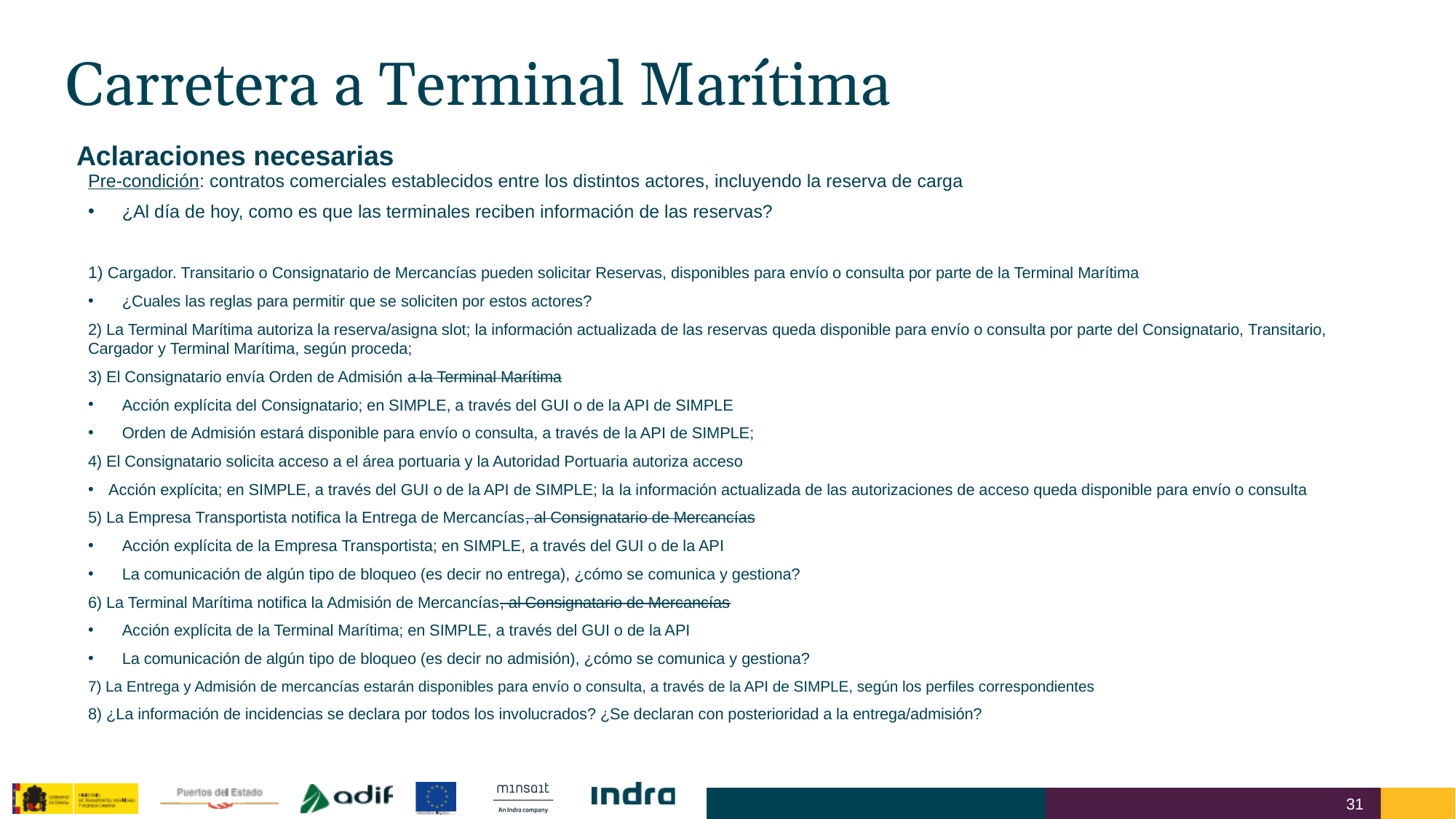

# Carretera a Terminal Marítima
Aclaraciones necesarias
Pre-condición: contratos comerciales establecidos entre los distintos actores, incluyendo la reserva de carga
¿Al día de hoy, como es que las terminales reciben información de las reservas?

1) Cargador. Transitario o Consignatario de Mercancías pueden solicitar Reservas, disponibles para envío o consulta por parte de la Terminal Marítima
¿Cuales las reglas para permitir que se soliciten por estos actores?
2) La Terminal Marítima autoriza la reserva/asigna slot; la información actualizada de las reservas queda disponible para envío o consulta por parte del Consignatario, Transitario, Cargador y Terminal Marítima, según proceda;
3) El Consignatario envía Orden de Admisión a la Terminal Marítima
Acción explícita del Consignatario; en SIMPLE, a través del GUI o de la API de SIMPLE
Orden de Admisión estará disponible para envío o consulta, a través de la API de SIMPLE;
4) El Consignatario solicita acceso a el área portuaria y la Autoridad Portuaria autoriza acceso
Acción explícita; en SIMPLE, a través del GUI o de la API de SIMPLE; la la información actualizada de las autorizaciones de acceso queda disponible para envío o consulta
5) La Empresa Transportista notifica la Entrega de Mercancías, al Consignatario de Mercancías
Acción explícita de la Empresa Transportista; en SIMPLE, a través del GUI o de la API
La comunicación de algún tipo de bloqueo (es decir no entrega), ¿cómo se comunica y gestiona?
6) La Terminal Marítima notifica la Admisión de Mercancías, al Consignatario de Mercancías
Acción explícita de la Terminal Marítima; en SIMPLE, a través del GUI o de la API
La comunicación de algún tipo de bloqueo (es decir no admisión), ¿cómo se comunica y gestiona?
7) La Entrega y Admisión de mercancías estarán disponibles para envío o consulta, a través de la API de SIMPLE, según los perfiles correspondientes
8) ¿La información de incidencias se declara por todos los involucrados? ¿Se declaran con posterioridad a la entrega/admisión?